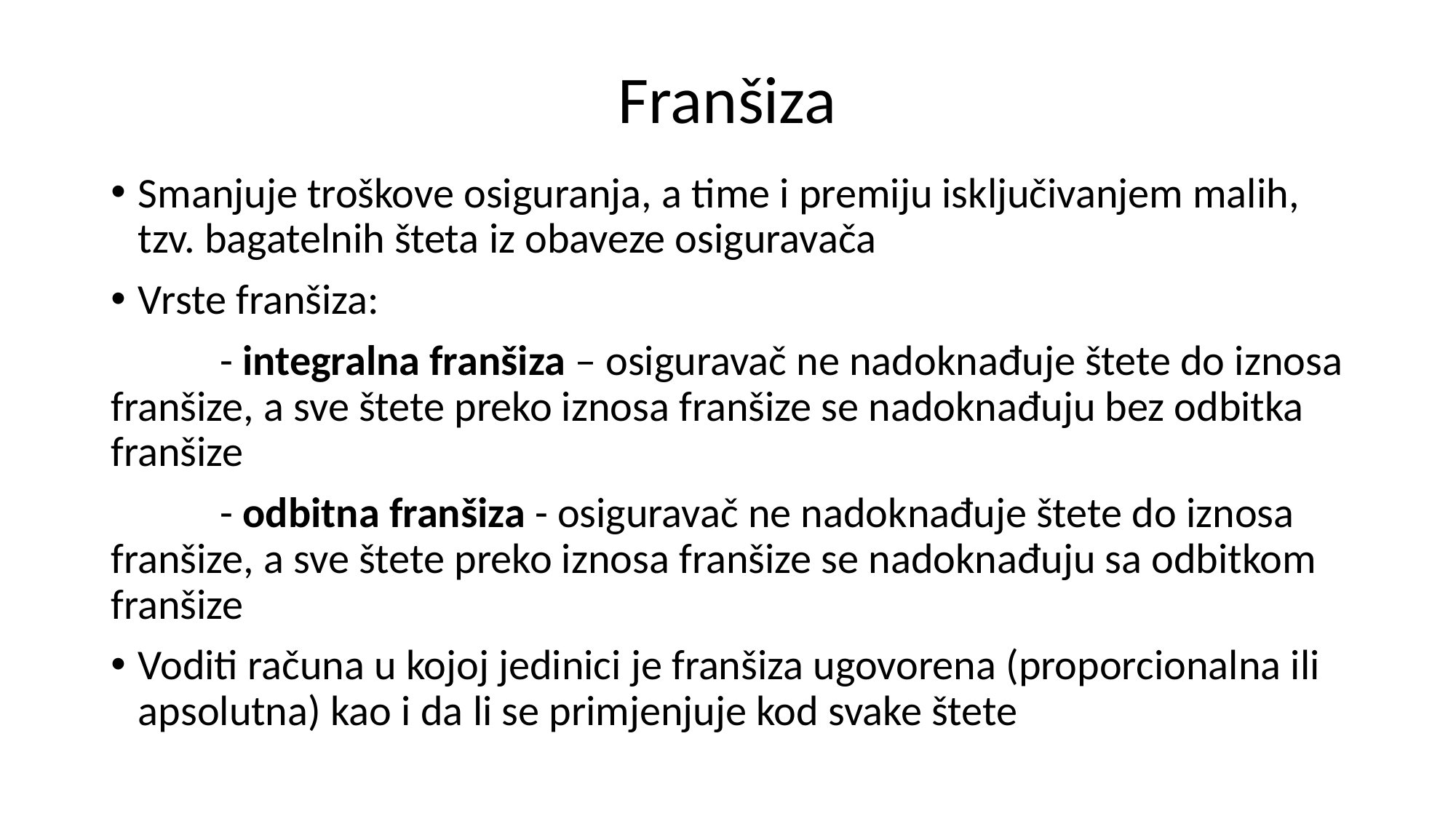

# Franšiza
Smanjuje troškove osiguranja, a time i premiju isključivanjem malih, tzv. bagatelnih šteta iz obaveze osiguravača
Vrste franšiza:
	- integralna franšiza – osiguravač ne nadoknađuje štete do iznosa franšize, a sve štete preko iznosa franšize se nadoknađuju bez odbitka franšize
	- odbitna franšiza - osiguravač ne nadoknađuje štete do iznosa franšize, a sve štete preko iznosa franšize se nadoknađuju sa odbitkom franšize
Voditi računa u kojoj jedinici je franšiza ugovorena (proporcionalna ili apsolutna) kao i da li se primjenjuje kod svake štete